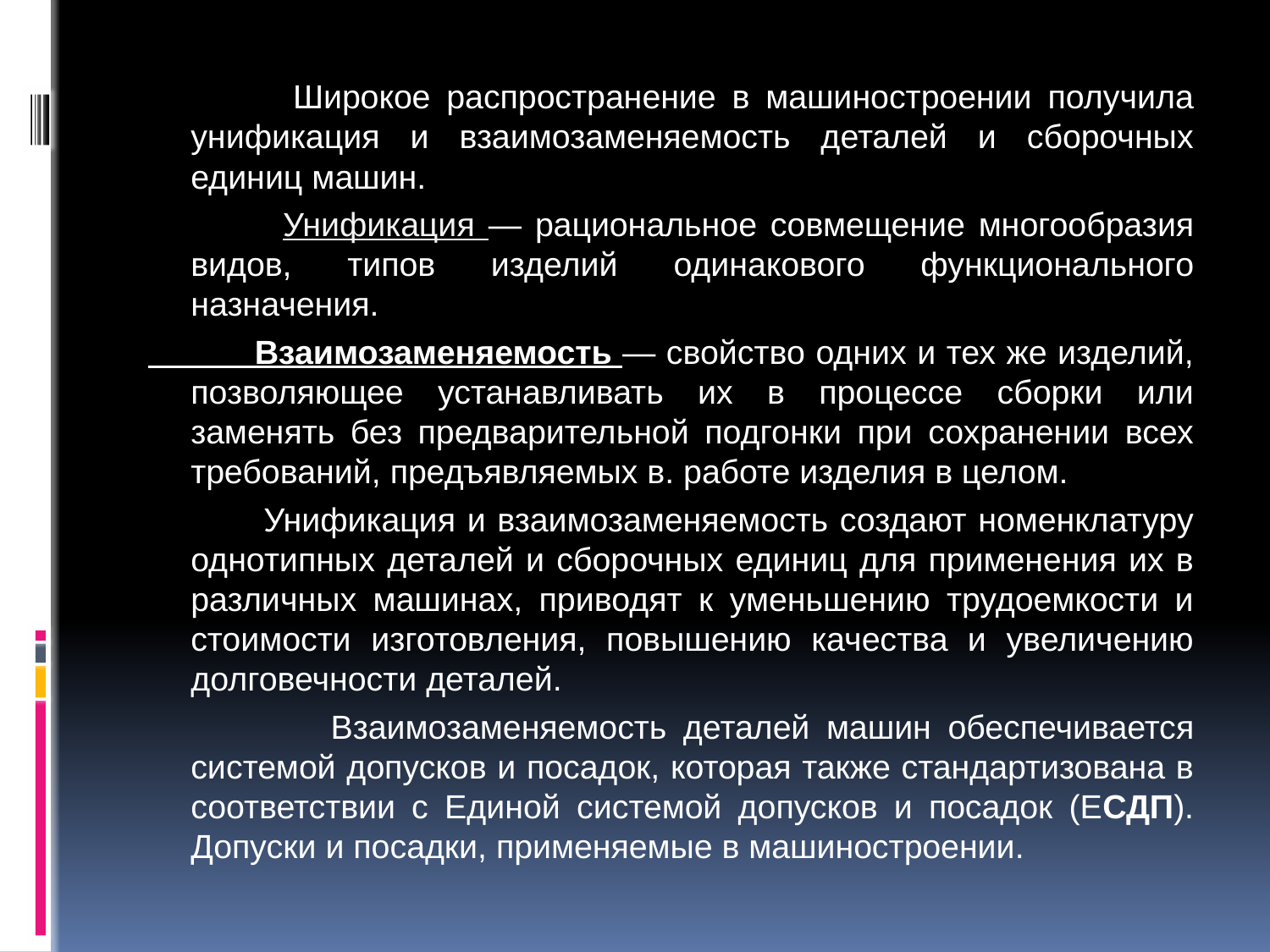

Широкое распространение в машиностроении получила унификация и взаимозаменяемость деталей и сборочных единиц машин.
          Унификация — рациональное совмещение многообразия видов, типов изделий одинакового функционального назначения.
          Взаимозаменяемость — свойство одних и тех же изделий, позволяющее устанавливать их в процессе сборки или заменять без предварительной подгонки при сохранении всех требований, предъявляемых в. работе изделия в целом.
          Унификация и взаимозаменяемость создают номенклатуру однотипных деталей и сборочных единиц для применения их в различных машинах, приводят к уменьшению трудоемкости и стоимости изготовления, повышению качества и увеличению долговечности деталей.
           Взаимозаменяемость деталей машин обеспечивается системой допусков и посадок, которая также стандартизована в соответствии с Единой системой допусков и посадок (ЕСДП). Допуски и посадки, применяемые в машиностроении.